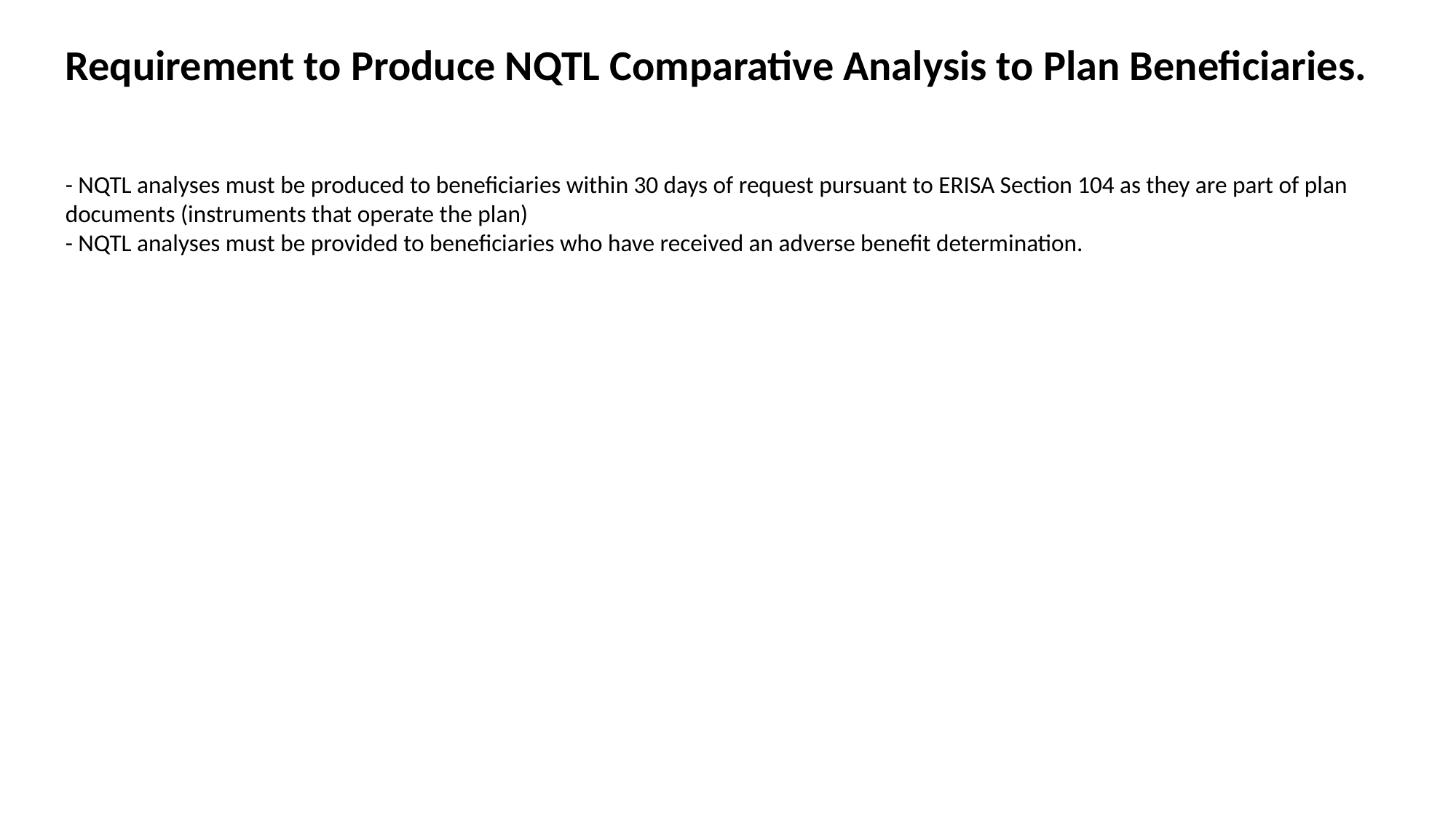

Requirement to Produce NQTL Comparative Analysis to Plan Beneficiaries.
- NQTL analyses must be produced to beneficiaries within 30 days of request pursuant to ERISA Section 104 as they are part of plan documents (instruments that operate the plan)
- NQTL analyses must be provided to beneficiaries who have received an adverse benefit determination.